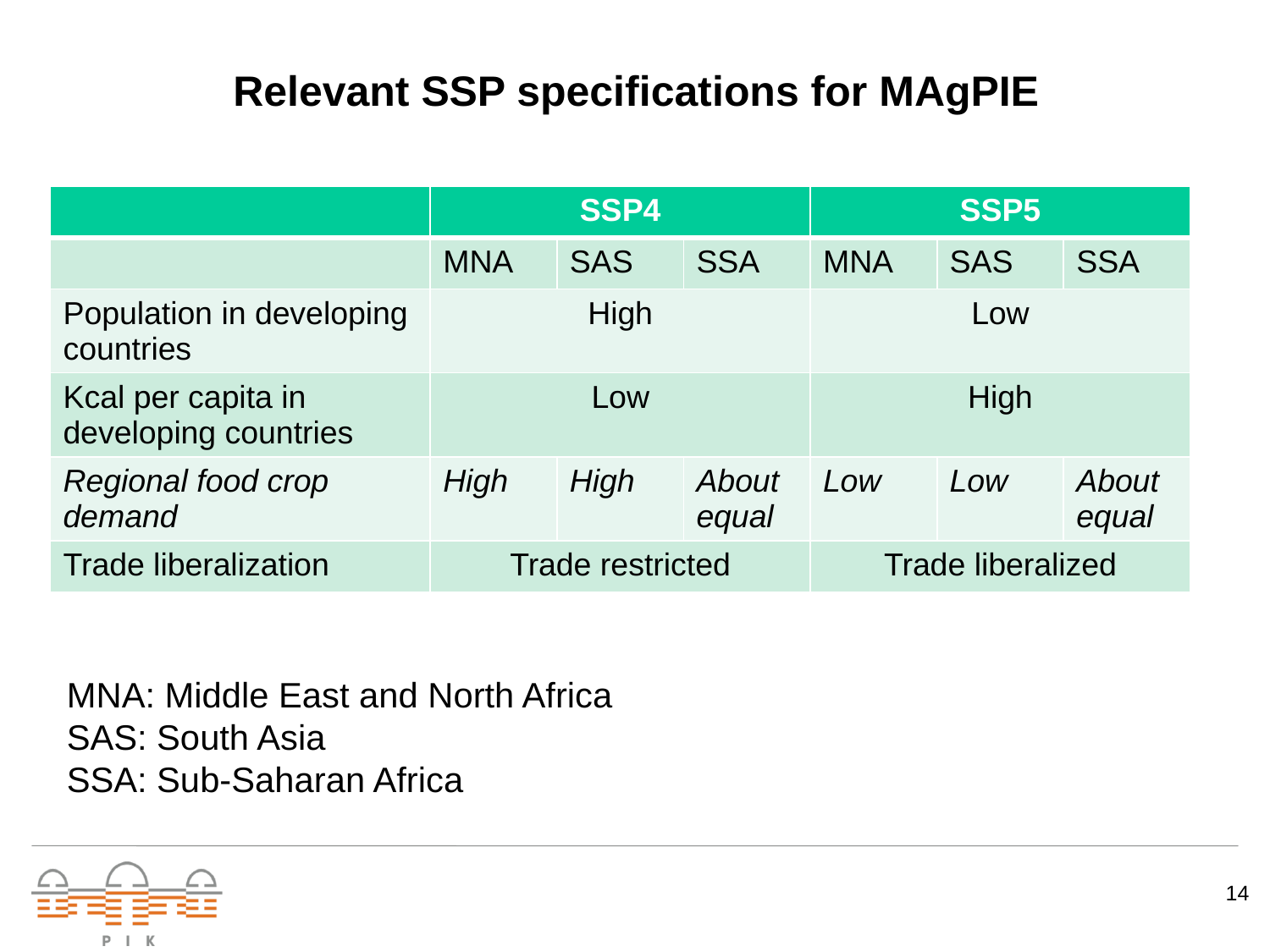

# Relevant SSP specifications for MAgPIE
|  | SSP4 |  |  | SSP5 |  |  |
| --- | --- | --- | --- | --- | --- | --- |
|  | MNA | SAS | SSA | MNA | SAS | SSA |
| Population in developing countries | High |  |  | Low |  |  |
| Kcal per capita in developing countries | Low |  |  | High |  |  |
| Regional food crop demand | High | High | About equal | Low | Low | About equal |
| Trade liberalization | Trade restricted |  |  | Trade liberalized |  |  |
MNA: Middle East and North Africa
SAS: South Asia
SSA: Sub-Saharan Africa